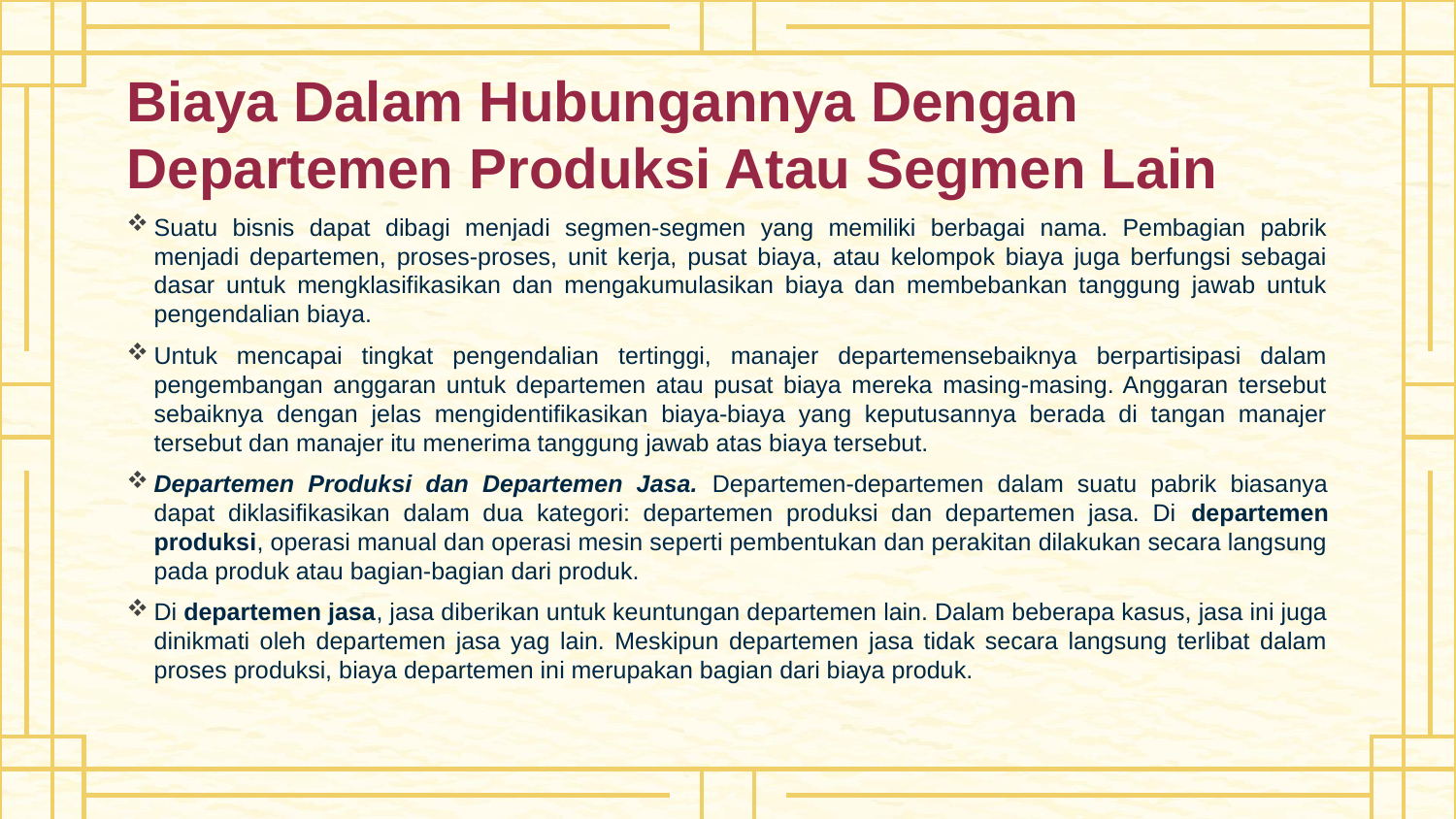

# Biaya Dalam Hubungannya Dengan Departemen Produksi Atau Segmen Lain
Suatu bisnis dapat dibagi menjadi segmen-segmen yang memiliki berbagai nama. Pembagian pabrik menjadi departemen, proses-proses, unit kerja, pusat biaya, atau kelompok biaya juga berfungsi sebagai dasar untuk mengklasifikasikan dan mengakumulasikan biaya dan membebankan tanggung jawab untuk pengendalian biaya.
Untuk mencapai tingkat pengendalian tertinggi, manajer departemensebaiknya berpartisipasi dalam pengembangan anggaran untuk departemen atau pusat biaya mereka masing-masing. Anggaran tersebut sebaiknya dengan jelas mengidentifikasikan biaya-biaya yang keputusannya berada di tangan manajer tersebut dan manajer itu menerima tanggung jawab atas biaya tersebut.
Departemen Produksi dan Departemen Jasa. Departemen-departemen dalam suatu pabrik biasanya dapat diklasifikasikan dalam dua kategori: departemen produksi dan departemen jasa. Di departemen produksi, operasi manual dan operasi mesin seperti pembentukan dan perakitan dilakukan secara langsung pada produk atau bagian-bagian dari produk.
Di departemen jasa, jasa diberikan untuk keuntungan departemen lain. Dalam beberapa kasus, jasa ini juga dinikmati oleh departemen jasa yag lain. Meskipun departemen jasa tidak secara langsung terlibat dalam proses produksi, biaya departemen ini merupakan bagian dari biaya produk.